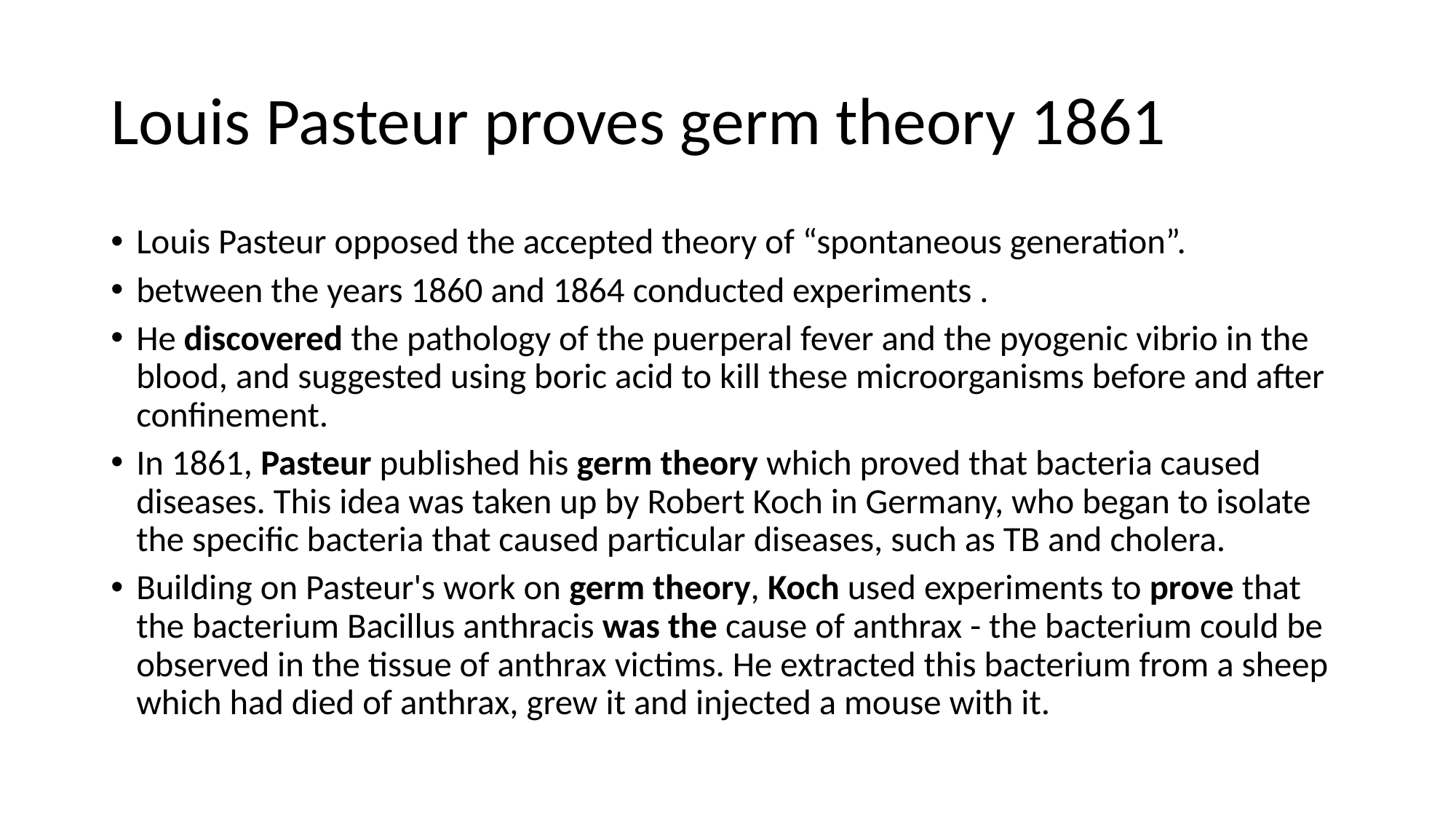

# Louis Pasteur proves germ theory 1861
Louis Pasteur opposed the accepted theory of “spontaneous generation”.
between the years 1860 and 1864 conducted experiments .
He discovered the pathology of the puerperal fever and the pyogenic vibrio in the blood, and suggested using boric acid to kill these microorganisms before and after confinement.
In 1861, Pasteur published his germ theory which proved that bacteria caused diseases. This idea was taken up by Robert Koch in Germany, who began to isolate the specific bacteria that caused particular diseases, such as TB and cholera.
Building on Pasteur's work on germ theory, Koch used experiments to prove that the bacterium Bacillus anthracis was the cause of anthrax - the bacterium could be observed in the tissue of anthrax victims. He extracted this bacterium from a sheep which had died of anthrax, grew it and injected a mouse with it.